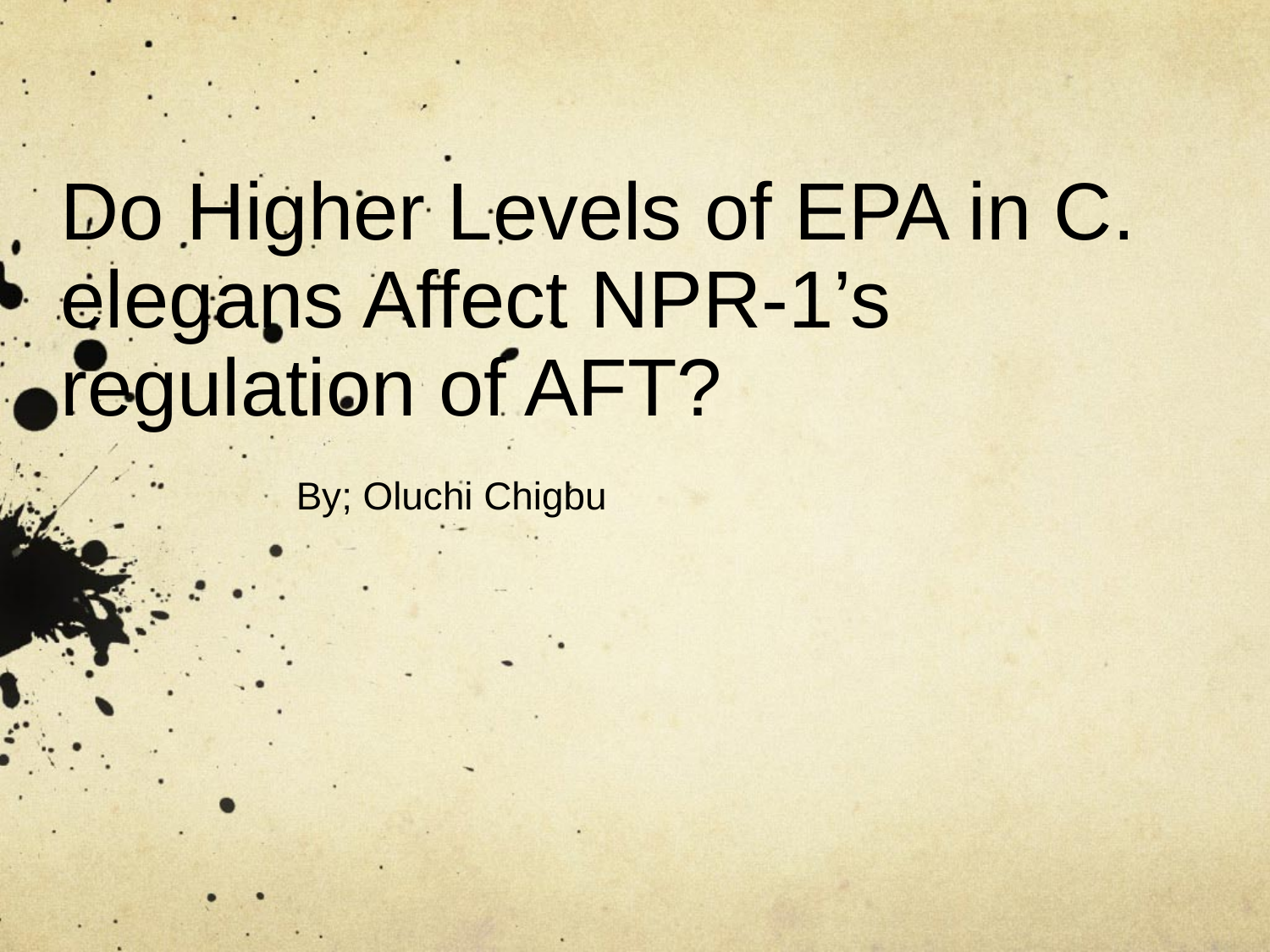

# Do Higher Levels of EPA in C. elegans Affect NPR-1’s regulation of AFT?
By; Oluchi Chigbu